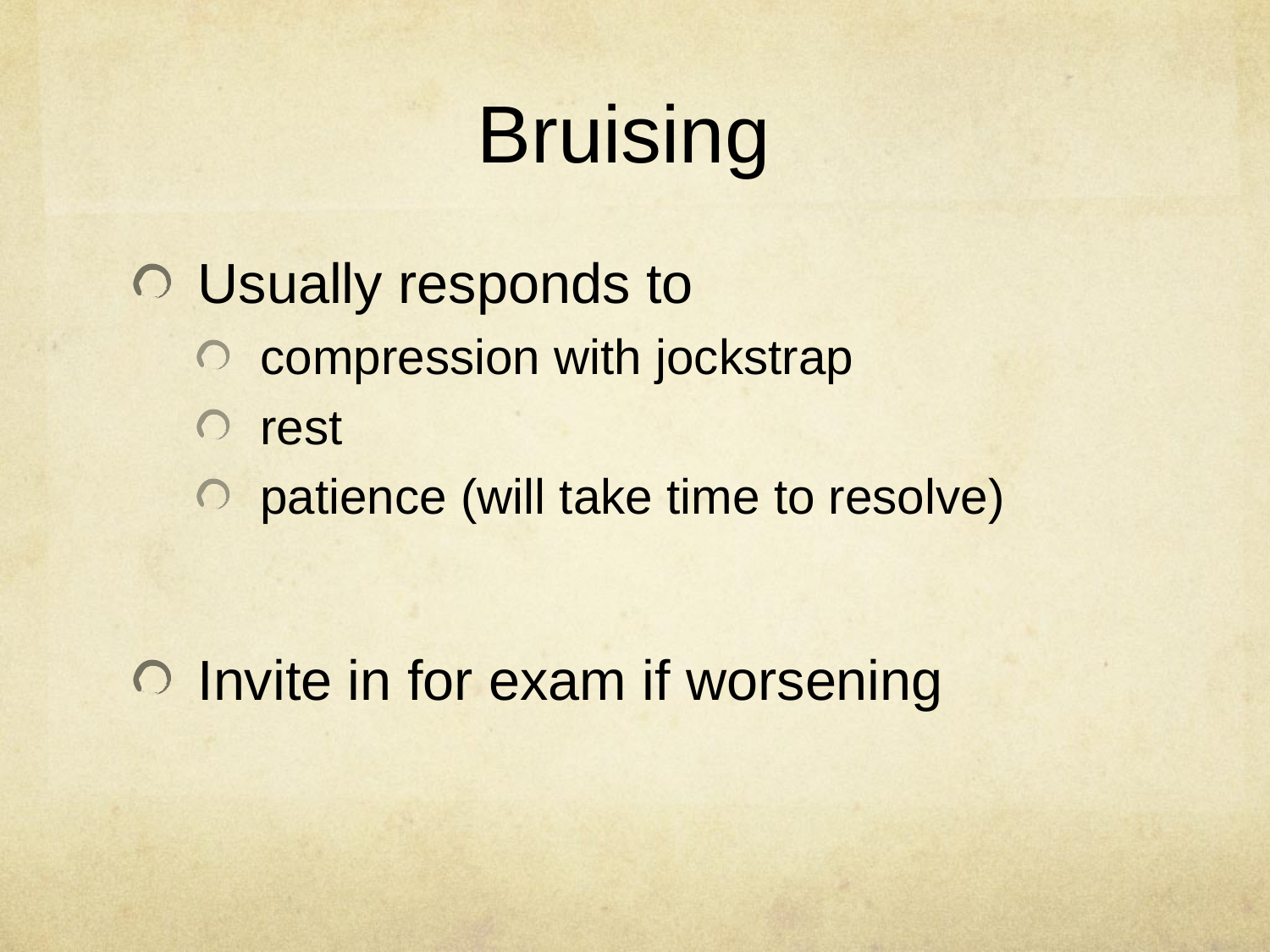

Bruising
Usually responds to
compression with jockstrap
rest
patience (will take time to resolve)

Invite in for exam if worsening